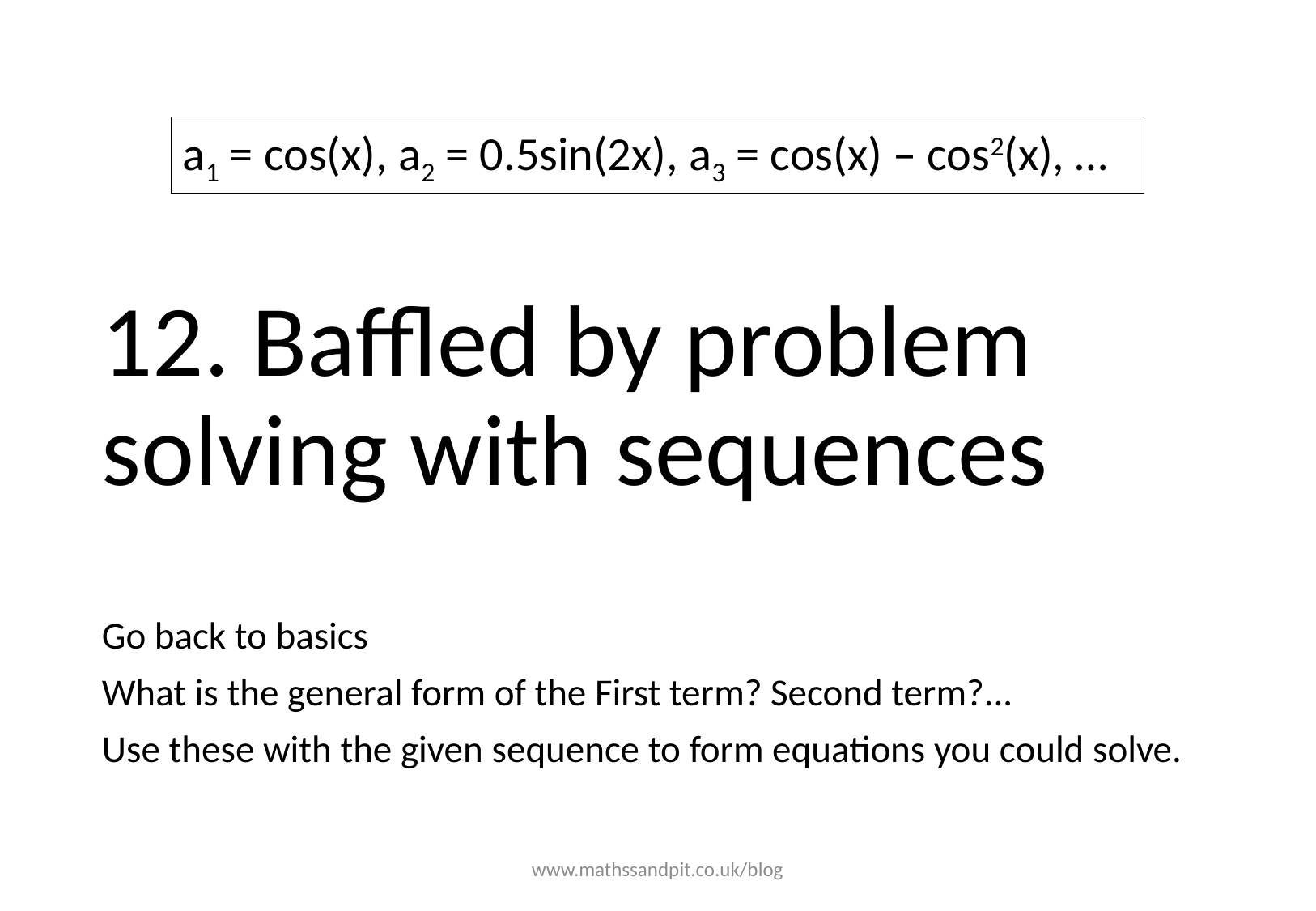

a1 = cos(x), a2 = 0.5sin(2x), a3 = cos(x) – cos2(x), …
# 12. Baffled by problem 	solving with sequences
Go back to basics
What is the general form of the First term? Second term?...
Use these with the given sequence to form equations you could solve.
www.mathssandpit.co.uk/blog